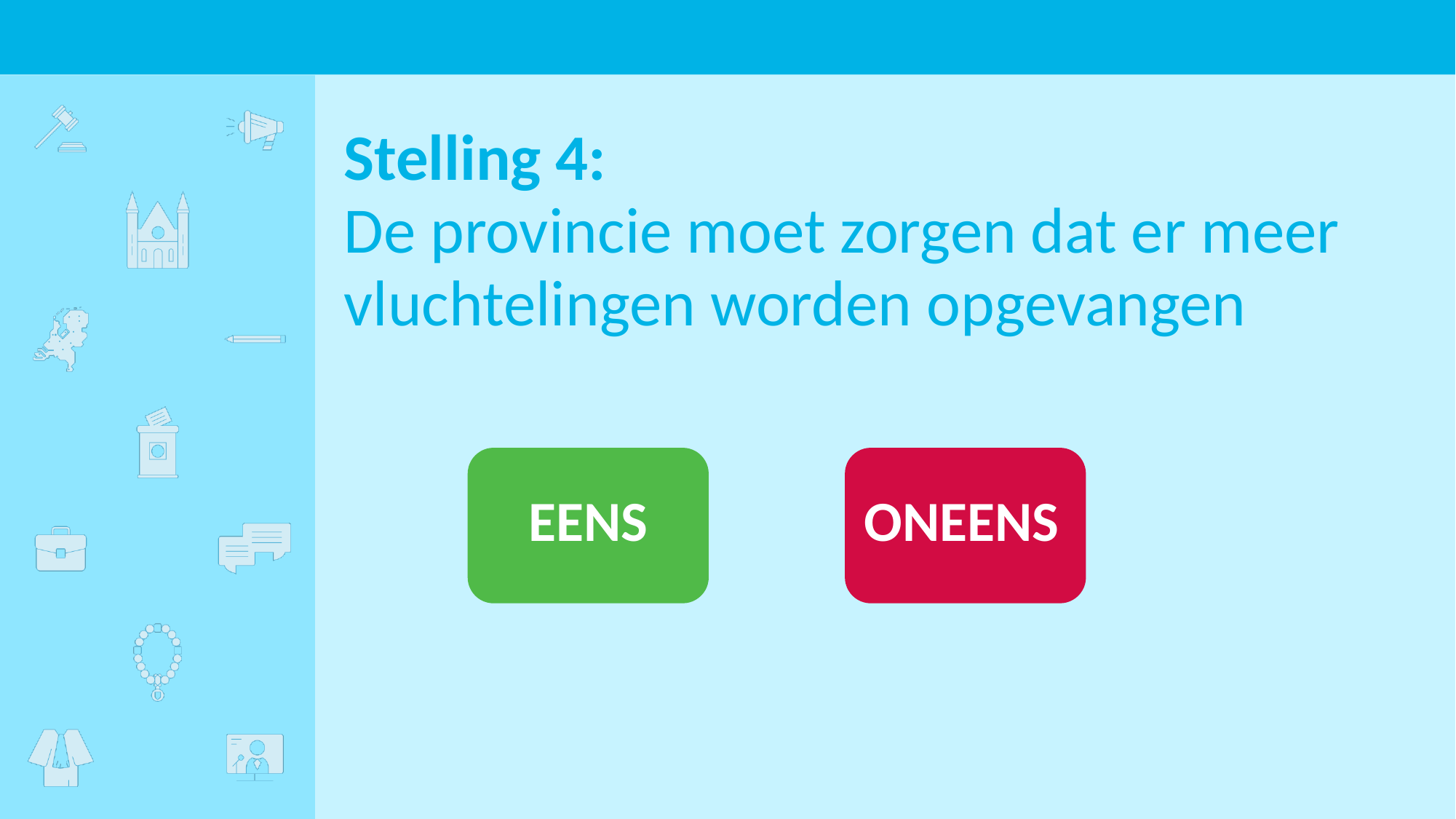

# Stelling 4: De provincie moet zorgen dat er meer vluchtelingen worden opgevangen

EENS
ONEENS